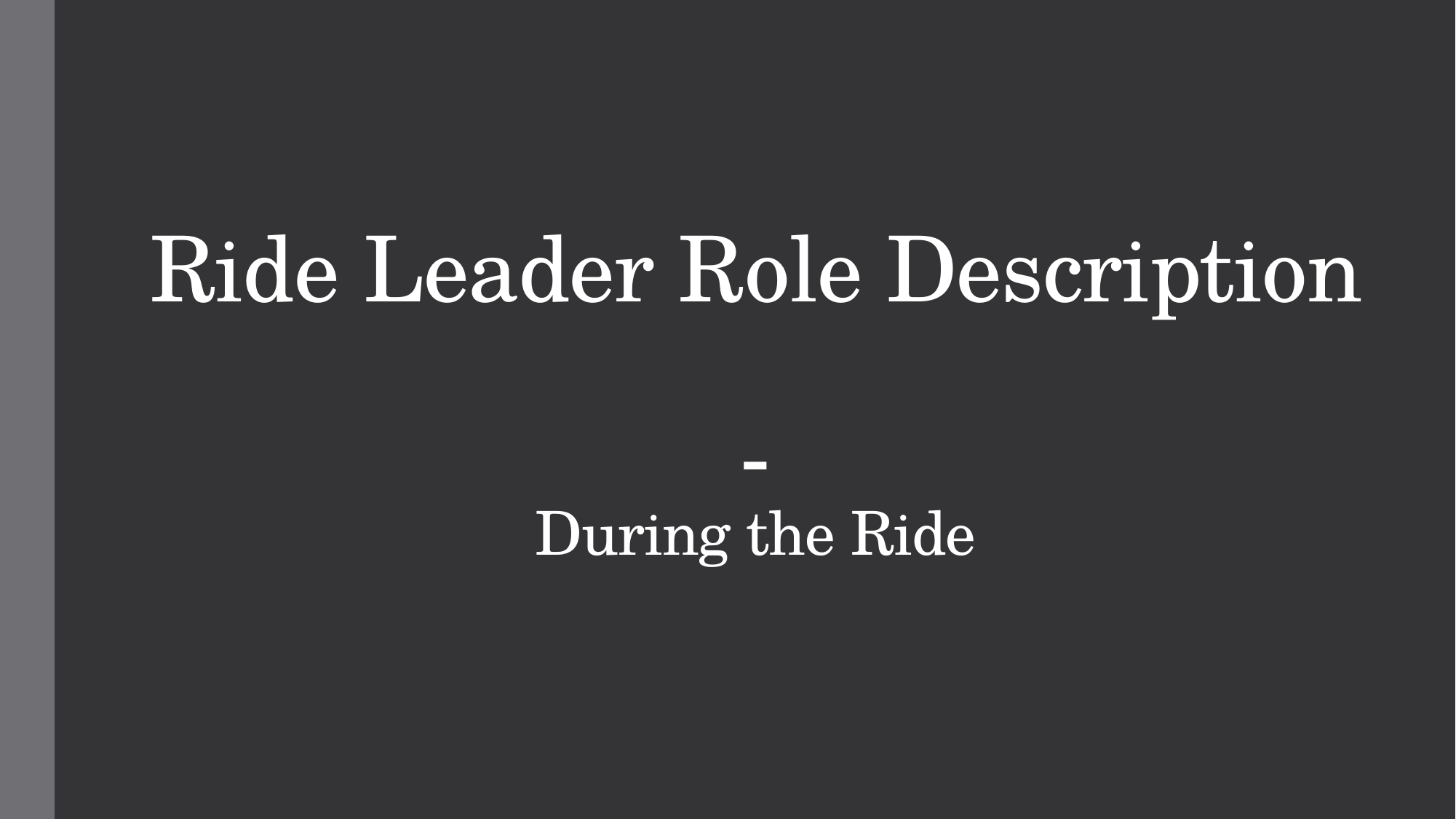

# Ride Leader Role Description - During the Ride